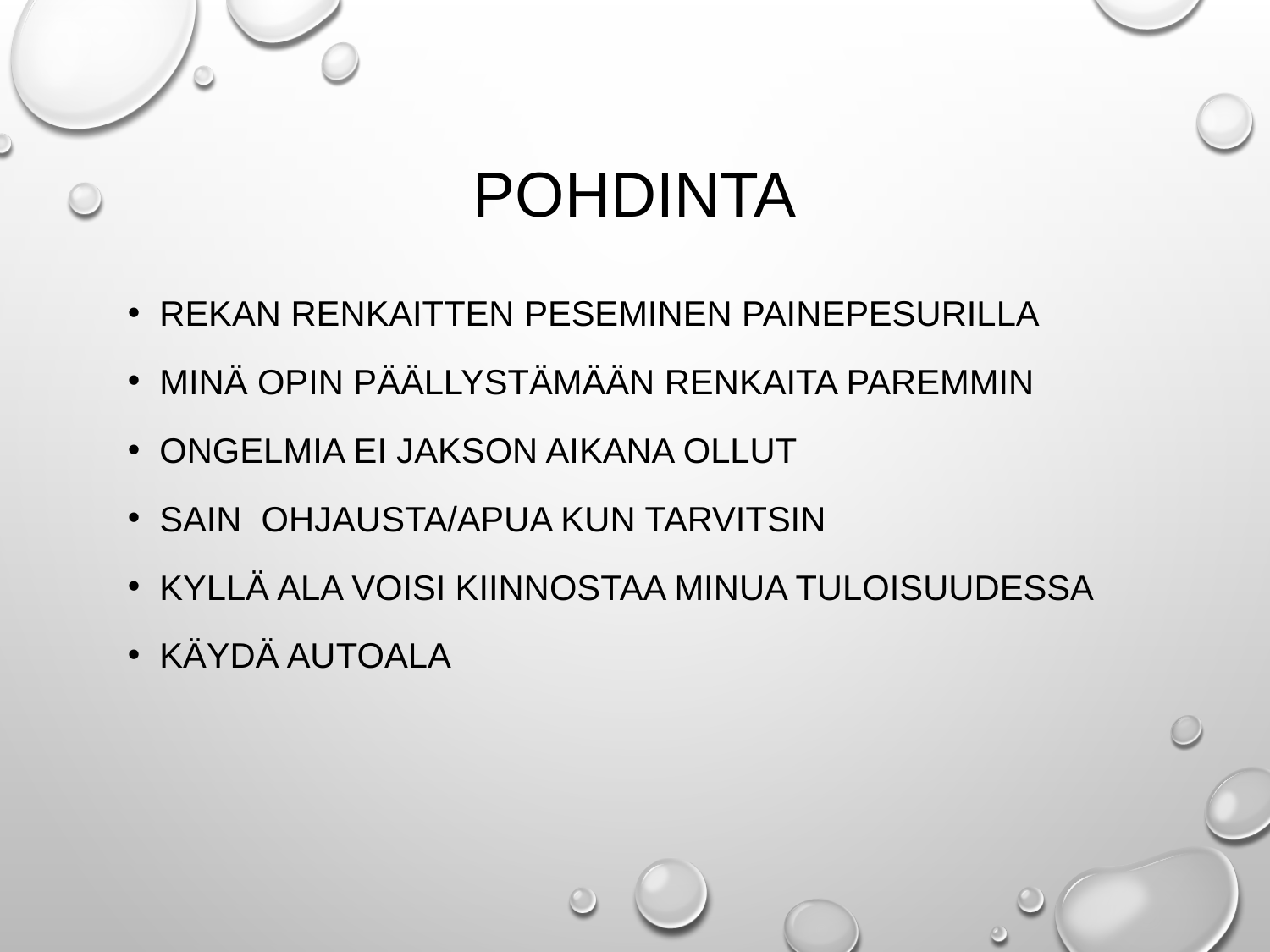

# Pohdinta
Rekan renkaitten peseminen painepesurilla
Minä opin päällystämään renkaita paremmin
Ongelmia ei jakson aikana ollut
Sain  ohjausta/apua kun tarvitsin
Kyllä ala voisi kiinnostaa minua tuloisuudessa
Käydä autoala